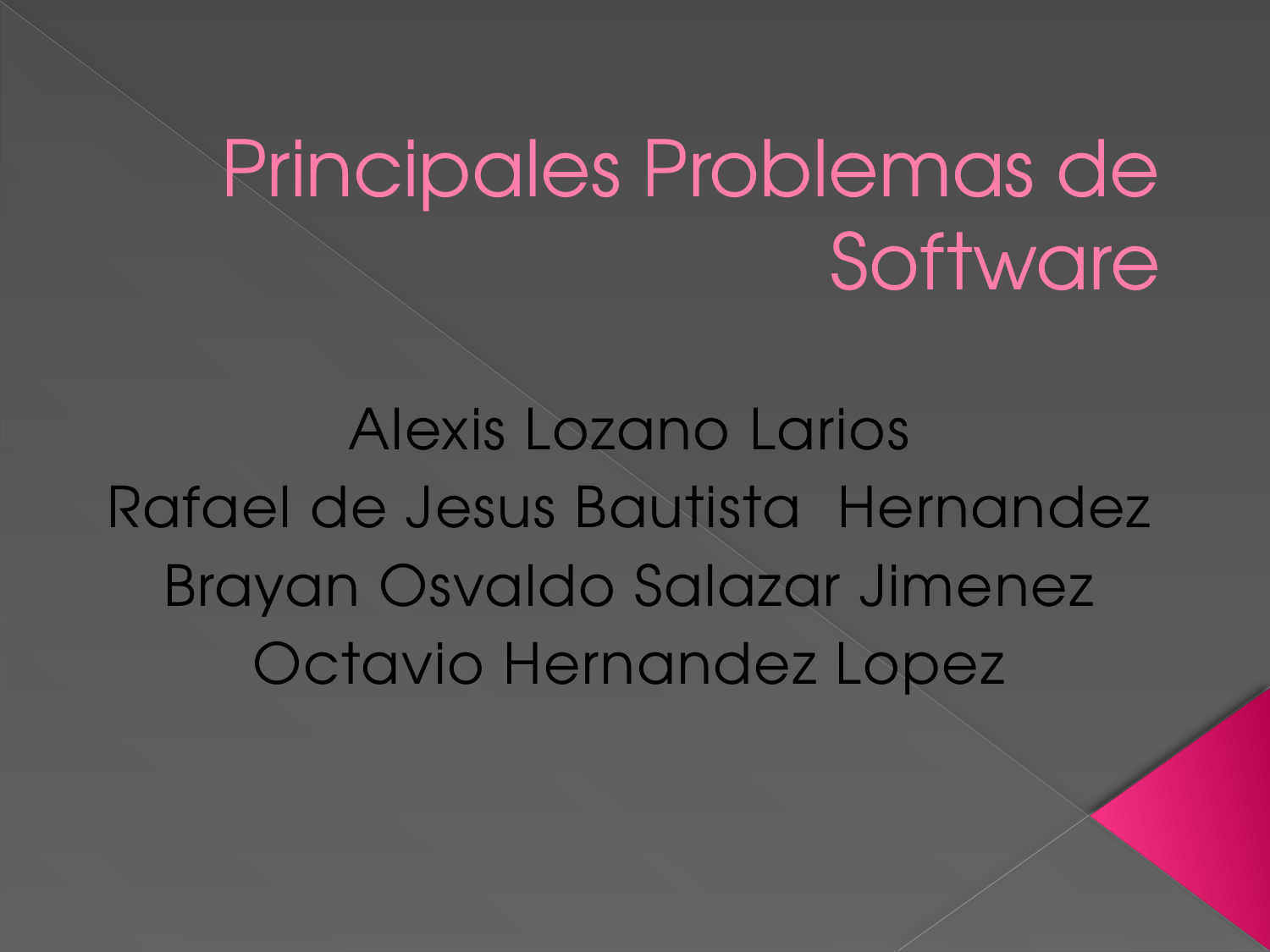

# Principales Problemas de  Software
Alexis Lozano Larios
Rafael de Jesus Bautista  Hernandez
Brayan Osvaldo Salazar Jimenez
Octavio Hernandez Lopez